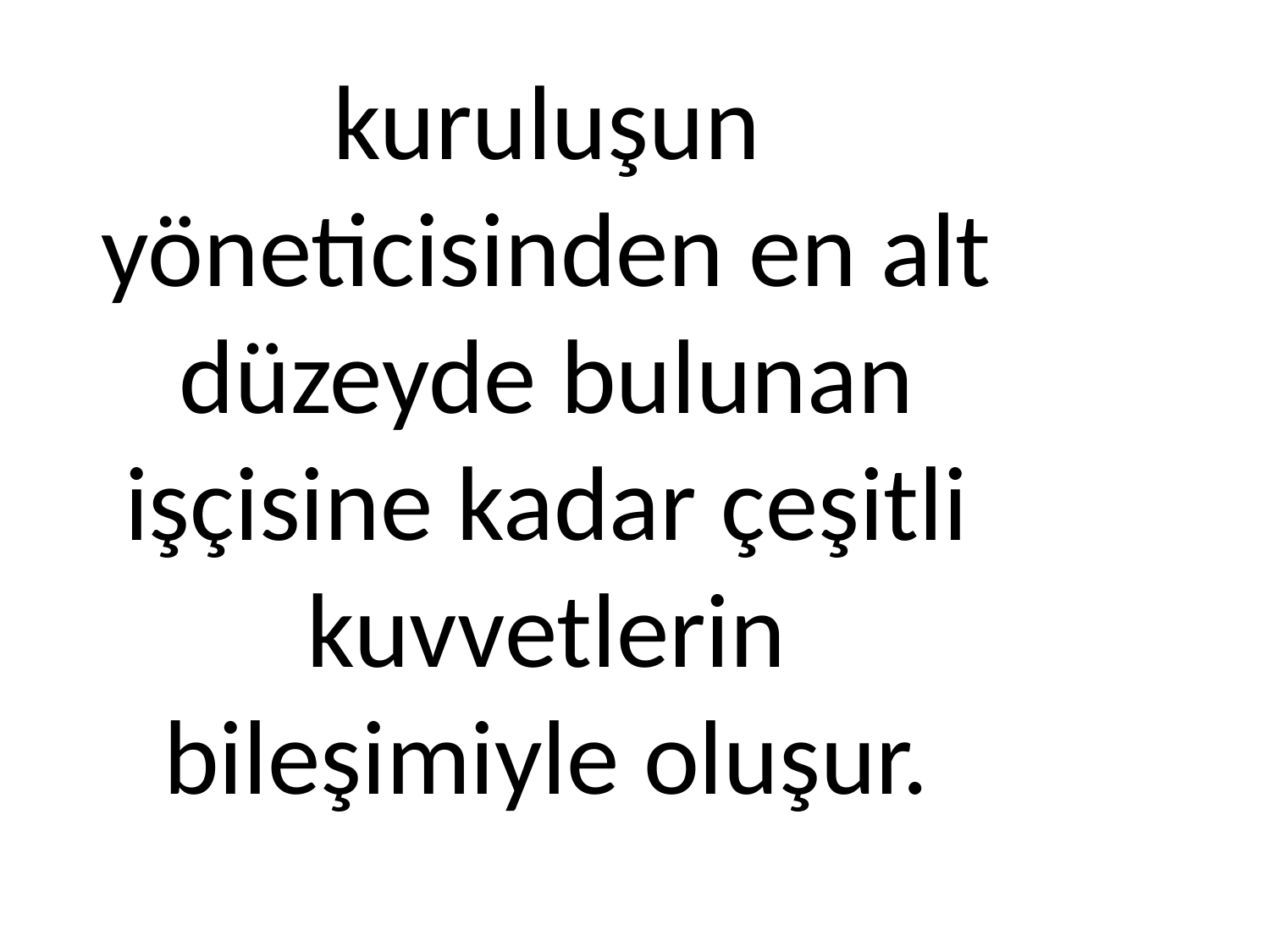

# kuruluşun yöneticisinden en alt düzeyde bulunan işçisine kadar çeşitli kuvvetlerin bileşimiyle oluşur.